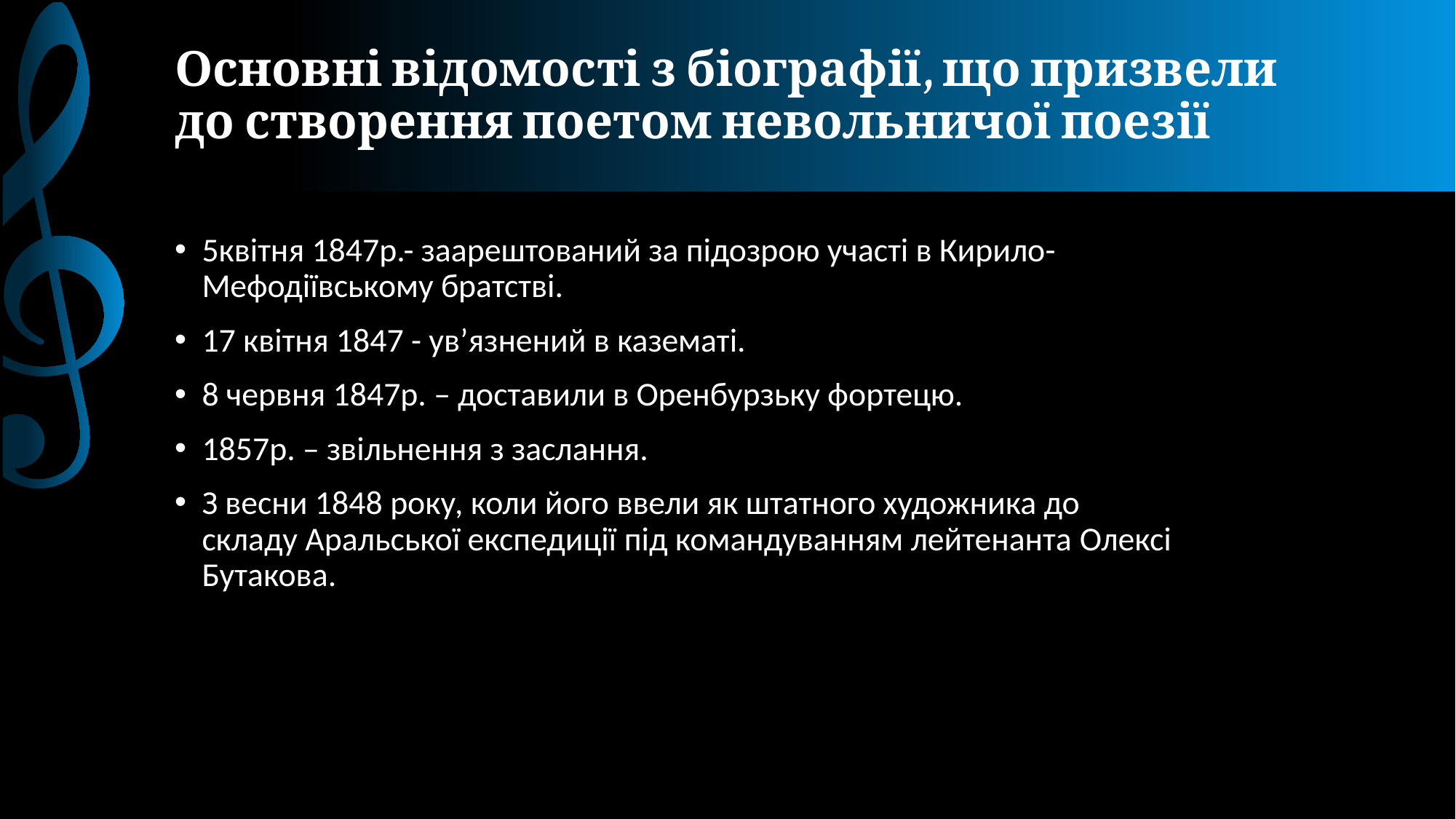

# Основні відомості з біографії, що призвели до створення поетом невольничої поезії
5квітня 1847р.- заарештований за підозрою участі в Кирило-Мефодіївському братстві.
17 квітня 1847 - ув’язнений в казематі.
8 червня 1847р. – доставили в Оренбурзьку фортецю.
1857р. – звільнення з заслання.
З весни 1848 року, коли його ввели як штатного художника до складу Аральської експедиції під командуванням лейтенанта Олексі Бутакова.